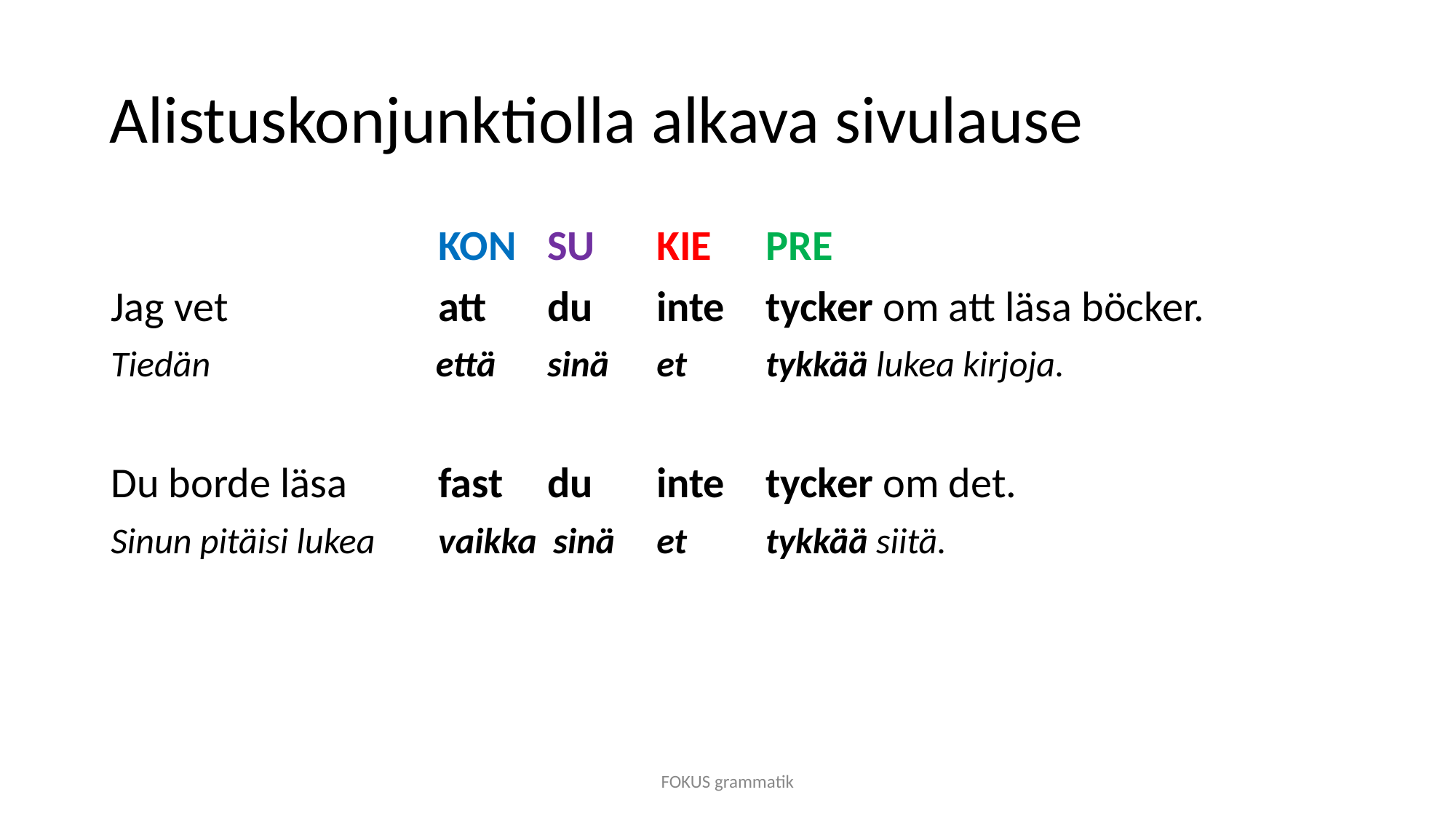

# Alistuskonjunktiolla alkava sivulause
			KON 	SU 	KIE	PRE
Jag vet		att  	du  	inte  	tycker om att läsa böcker.
Tiedän 		             että 	sinä	et 	tykkää lukea kirjoja.

Du borde läsa 	fast 	du 	inte 	tycker om det.
Sinun pitäisi lukea 	vaikka  sinä	et 	tykkää siitä.
FOKUS grammatik